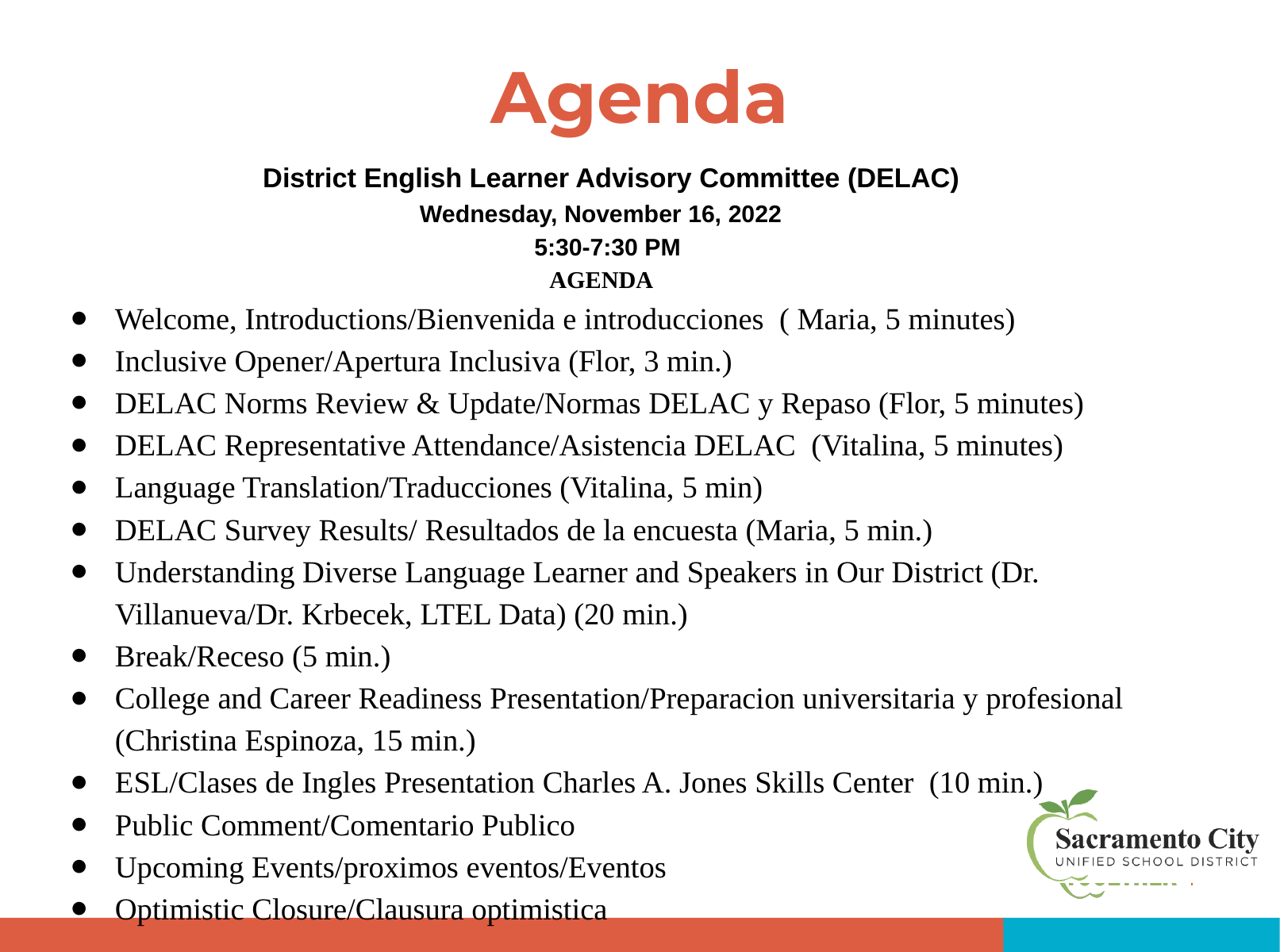

# Agenda
 District English Learner Advisory Committee (DELAC)
                                                      Wednesday, November 16, 2022
                                                                       5:30-7:30 PM
                                                                                   AGENDA
Welcome, Introductions/Bienvenida e introducciones  ( Maria, 5 minutes)
Inclusive Opener/Apertura Inclusiva (Flor, 3 min.)
DELAC Norms Review & Update/Normas DELAC y Repaso (Flor, 5 minutes)
DELAC Representative Attendance/Asistencia DELAC  (Vitalina, 5 minutes)
Language Translation/Traducciones (Vitalina, 5 min)
DELAC Survey Results/ Resultados de la encuesta (Maria, 5 min.)
Understanding Diverse Language Learner and Speakers in Our District (Dr. Villanueva/Dr. Krbecek, LTEL Data) (20 min.)
Break/Receso (5 min.)
College and Career Readiness Presentation/Preparacion universitaria y profesional (Christina Espinoza, 15 min.)
ESL/Clases de Ingles Presentation Charles A. Jones Skills Center  (10 min.)
Public Comment/Comentario Publico
Upcoming Events/proximos eventos/Eventos
Optimistic Closure/Clausura optimistica